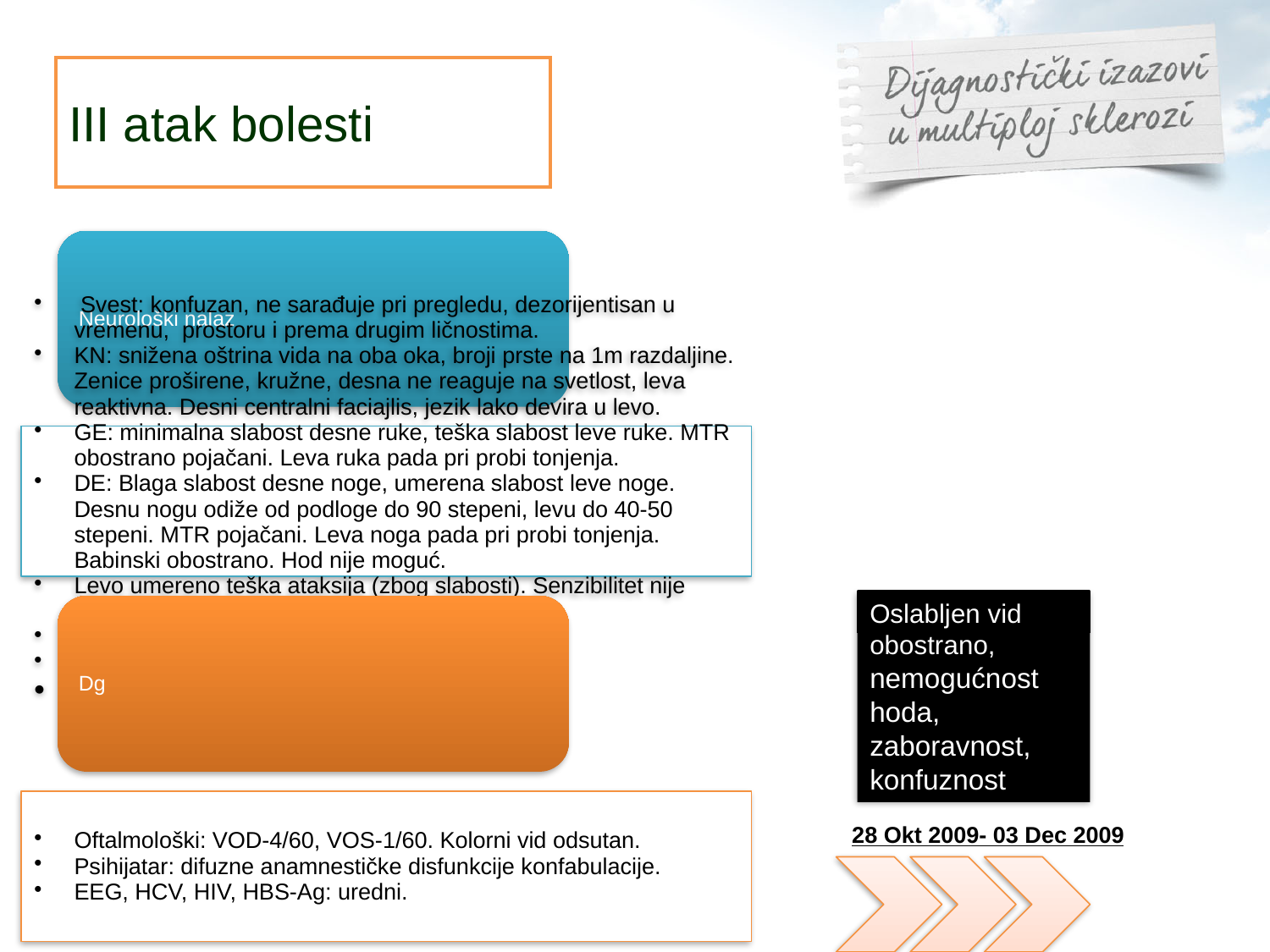

III atak bolesti
Neurološki nalaz
KN: snižena oštrina vida na oba oka, broji prste na 1m razdaljine. Zenice proširene, kružne, desna ne reaguje na svetlost, leva reaktivna. Desni centralni faciajlis, jezik lako devira u levo.
GE: minimalna slabost desne ruke, teška slabost leve ruke. MTR obostrano pojačani. Leva ruka pada pri probi tonjenja.
Dg
EEG, HCV, HIV, HBS-Ag: uredni.
DE: Blaga slabost desne noge, umerena slabost leve noge. Desnu nogu odiže od podloge do 90 stepeni, levu do 40-50 stepeni. MTR pojačani. Leva noga pada pri probi tonjenja. Babinski obostrano. Hod nije moguć.
Levo umereno teška ataksija (zbog slabosti). Senzibilitet nije moguće proceniti. Sfinktere ne kontroliše.
Oftalmološki: VOD-4/60, VOS-1/60. Kolorni vid odsutan.
Psihijatar: difuzne anamnestičke disfunkcije konfabulacije.
MMSE: 14/30
Hod nije moguć
EDSS: 7.0
Oslabljen vid obostrano, nemogućnost hoda, zaboravnost, konfuznost
28 Okt 2009- 03 Dec 2009